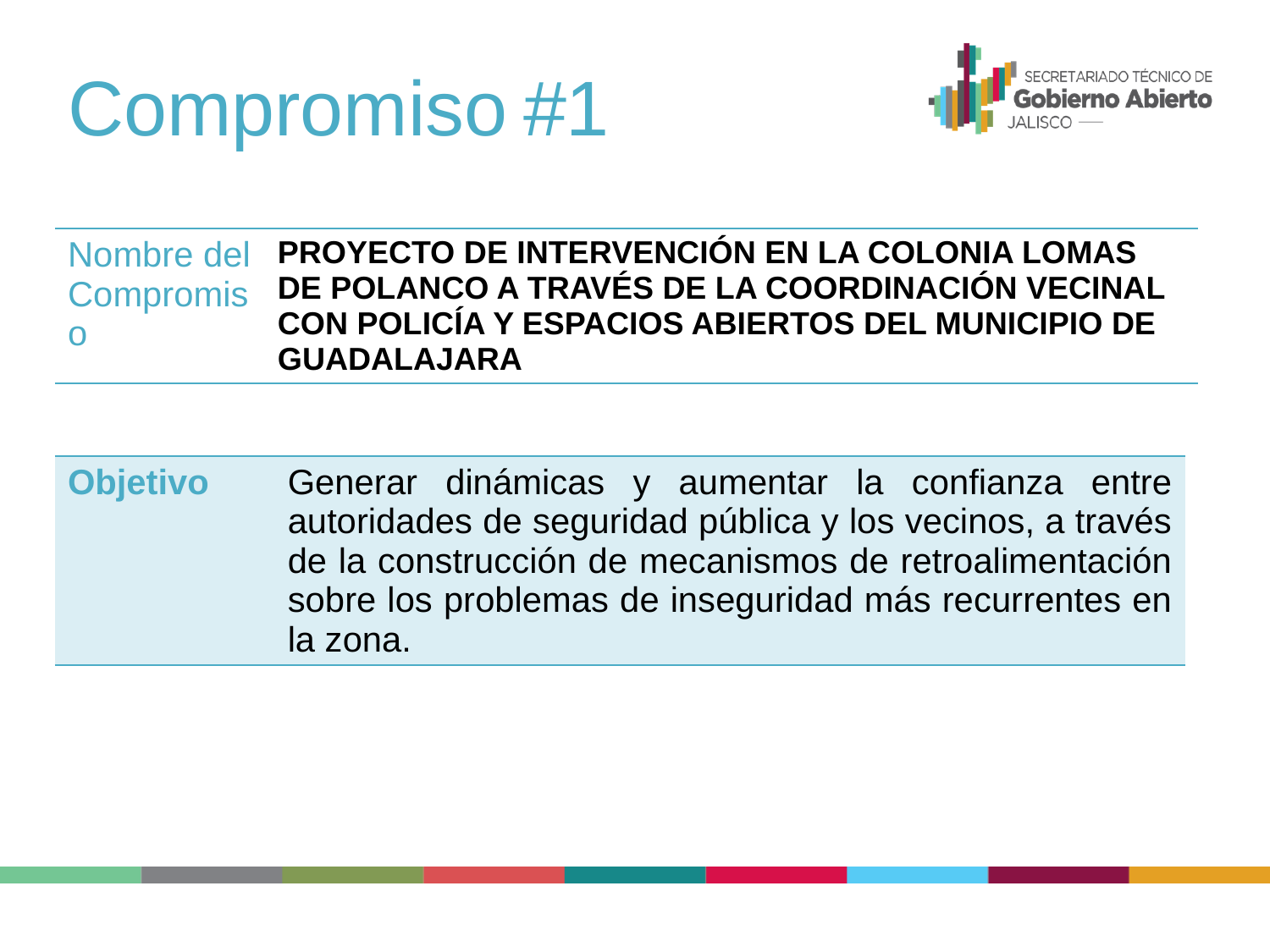

# Compromiso #1
| Nombre del Compromiso | PROYECTO DE INTERVENCIÓN EN LA COLONIA LOMAS DE POLANCO A TRAVÉS DE LA COORDINACIÓN VECINAL CON POLICÍA Y ESPACIOS ABIERTOS DEL MUNICIPIO DE GUADALAJARA |
| --- | --- |
| Objetivo | Generar dinámicas y aumentar la confianza entre autoridades de seguridad pública y los vecinos, a través de la construcción de mecanismos de retroalimentación sobre los problemas de inseguridad más recurrentes en la zona. |
| --- | --- |